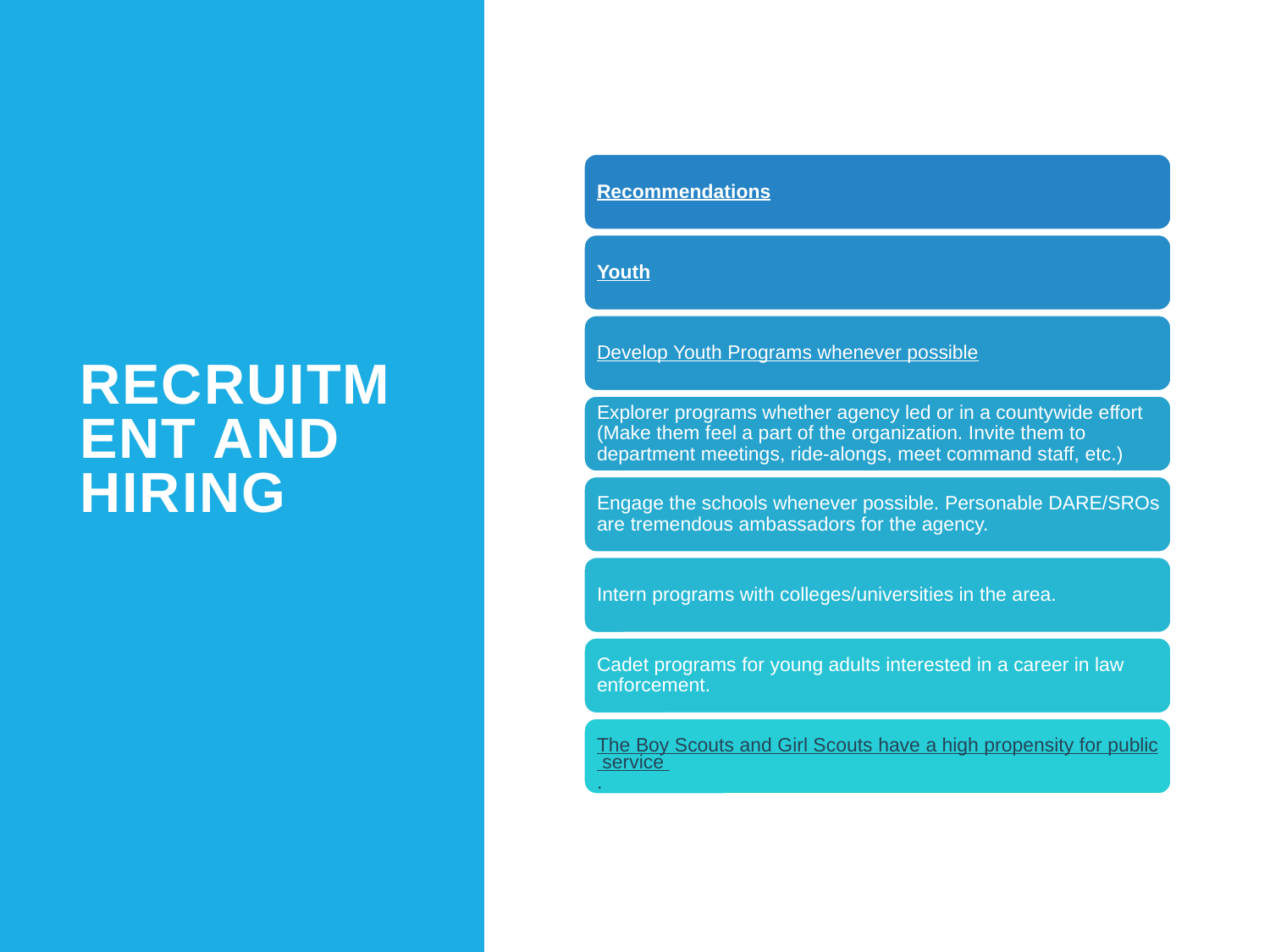

# Recruitment and hiring
Recommendations
Youth
Develop Youth Programs whenever possible
Explorer programs whether agency led or in a countywide effort (Make them feel a part of the organization. Invite them to department meetings, ride-alongs, meet command staff, etc.)
Engage the schools whenever possible. Personable DARE/SROs are tremendous ambassadors for the agency.
Intern programs with colleges/universities in the area.
Cadet programs for young adults interested in a career in law enforcement.
The Boy Scouts and Girl Scouts have a high propensity for public service .